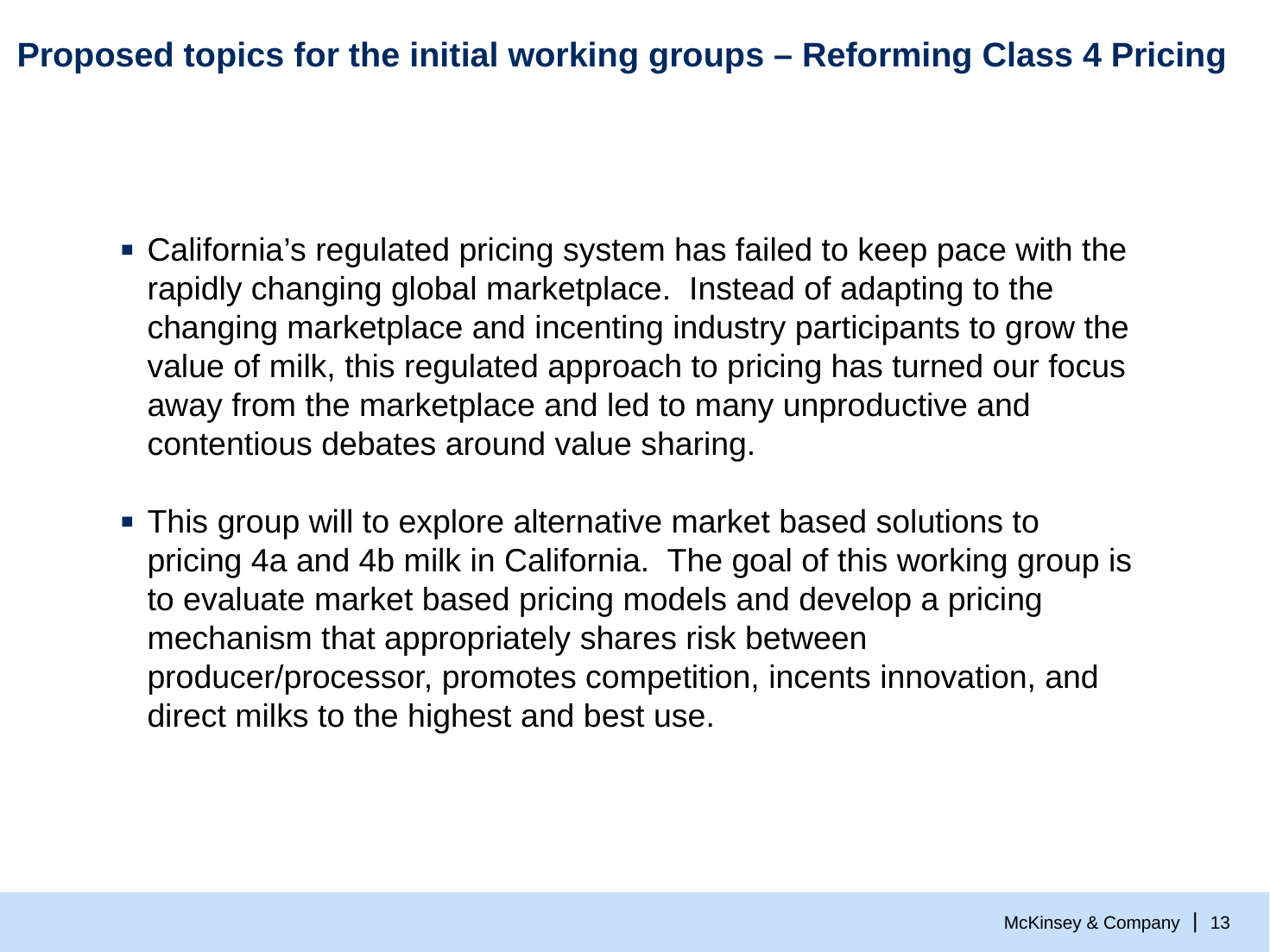

# Proposed topics for the initial working groups – Reforming Class 4 Pricing
California’s regulated pricing system has failed to keep pace with the rapidly changing global marketplace.  Instead of adapting to the changing marketplace and incenting industry participants to grow the value of milk, this regulated approach to pricing has turned our focus away from the marketplace and led to many unproductive and contentious debates around value sharing.

This group will to explore alternative market based solutions to pricing 4a and 4b milk in California.  The goal of this working group is to evaluate market based pricing models and develop a pricing mechanism that appropriately shares risk between producer/processor, promotes competition, incents innovation, and direct milks to the highest and best use.
13